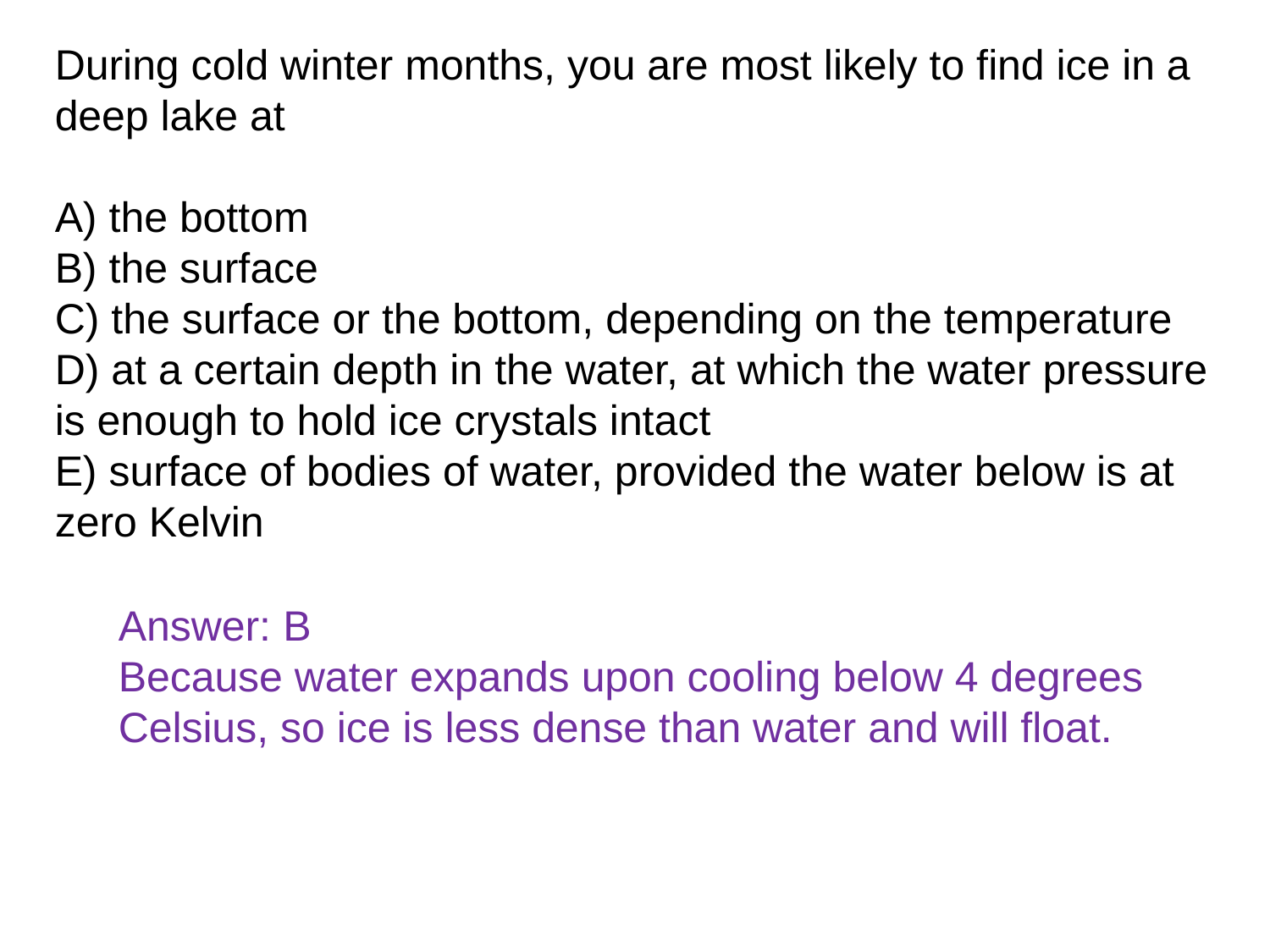

During cold winter months, you are most likely to find ice in a deep lake at

A) the bottom
B) the surface
C) the surface or the bottom, depending on the temperature
D) at a certain depth in the water, at which the water pressure is enough to hold ice crystals intact
E) surface of bodies of water, provided the water below is at zero Kelvin
Answer: B
Because water expands upon cooling below 4 degrees Celsius, so ice is less dense than water and will float.